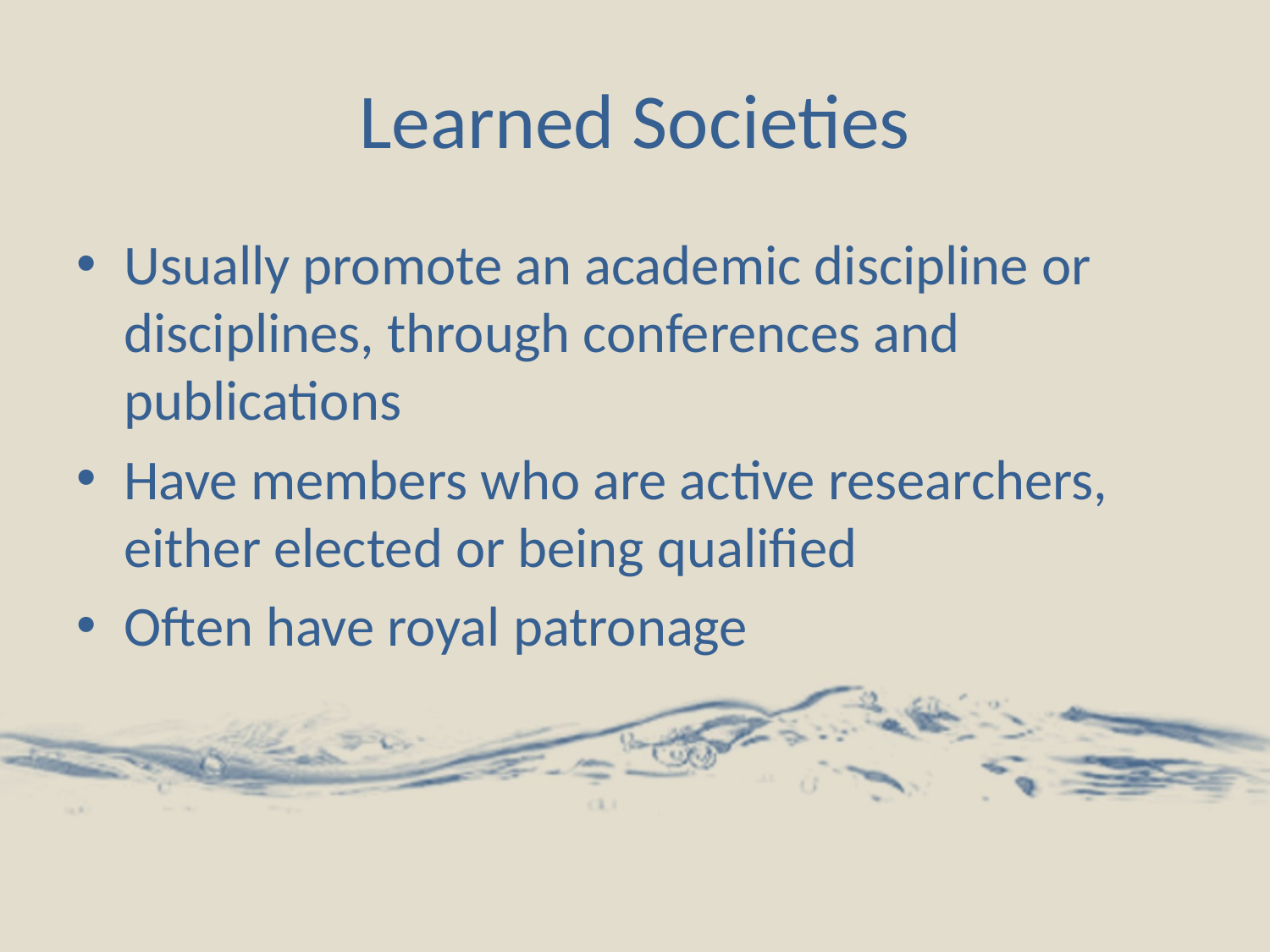

# Learned Societies
Usually promote an academic discipline or disciplines, through conferences and publications
Have members who are active researchers, either elected or being qualified
Often have royal patronage